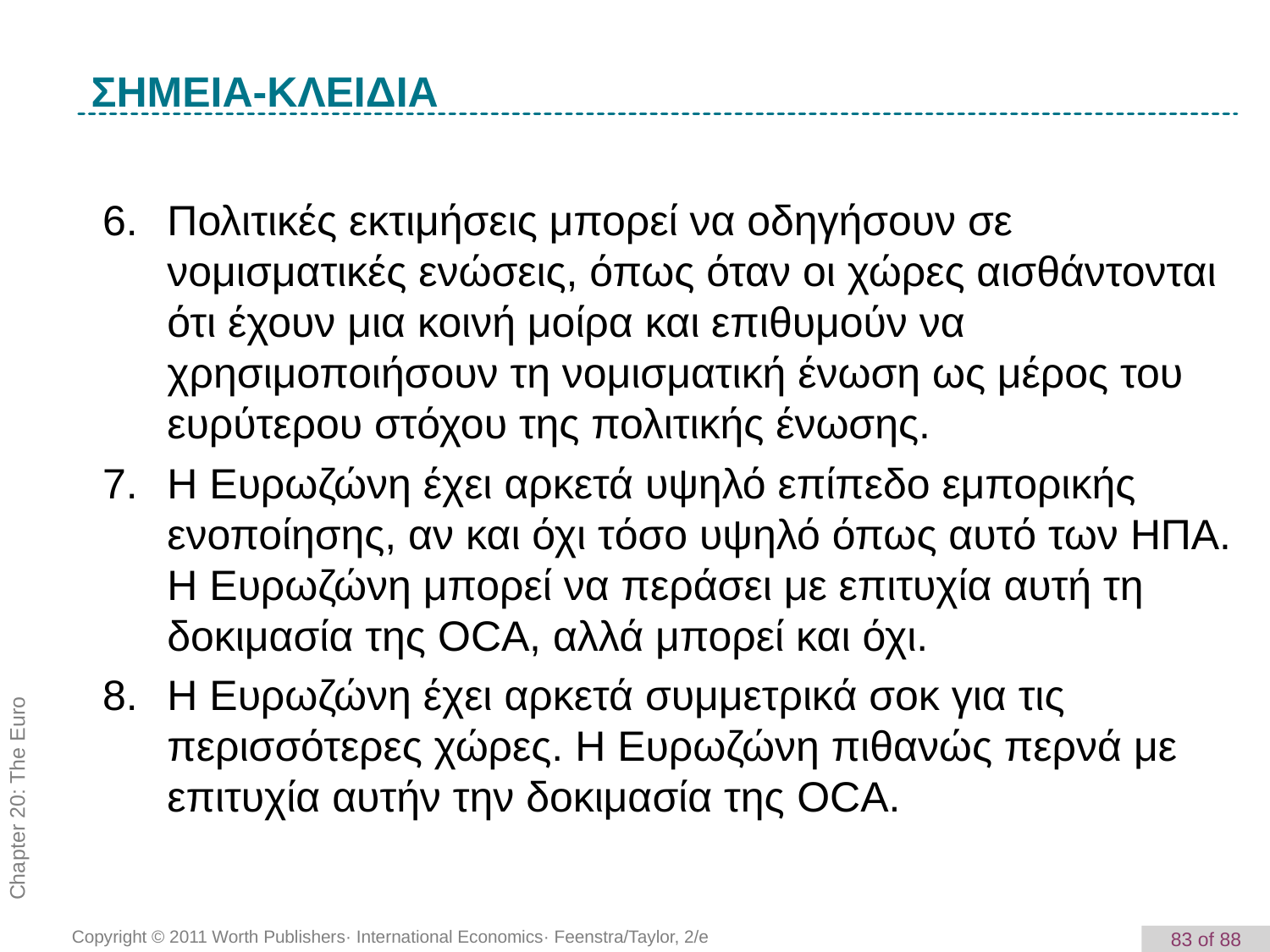

K e y   T e r m
ΣΗΜΕΙΑ-ΚΛΕΙΔΙΑ
Πολιτικές εκτιμήσεις μπορεί να οδηγήσουν σε νομισματικές ενώσεις, όπως όταν οι χώρες αισθάντονται ότι έχουν μια κοινή μοίρα και επιθυμούν να χρησιμοποιήσουν τη νομισματική ένωση ως μέρος του ευρύτερου στόχου της πολιτικής ένωσης.
Η Ευρωζώνη έχει αρκετά υψηλό επίπεδο εμπορικής ενοποίησης, αν και όχι τόσο υψηλό όπως αυτό των ΗΠΑ. Η Ευρωζώνη μπορεί να περάσει με επιτυχία αυτή τη δοκιμασία της OCA, αλλά μπορεί και όχι.
Η Ευρωζώνη έχει αρκετά συμμετρικά σοκ για τις περισσότερες χώρες. Η Ευρωζώνη πιθανώς περνά με επιτυχία αυτήν την δοκιμασία της OCA.